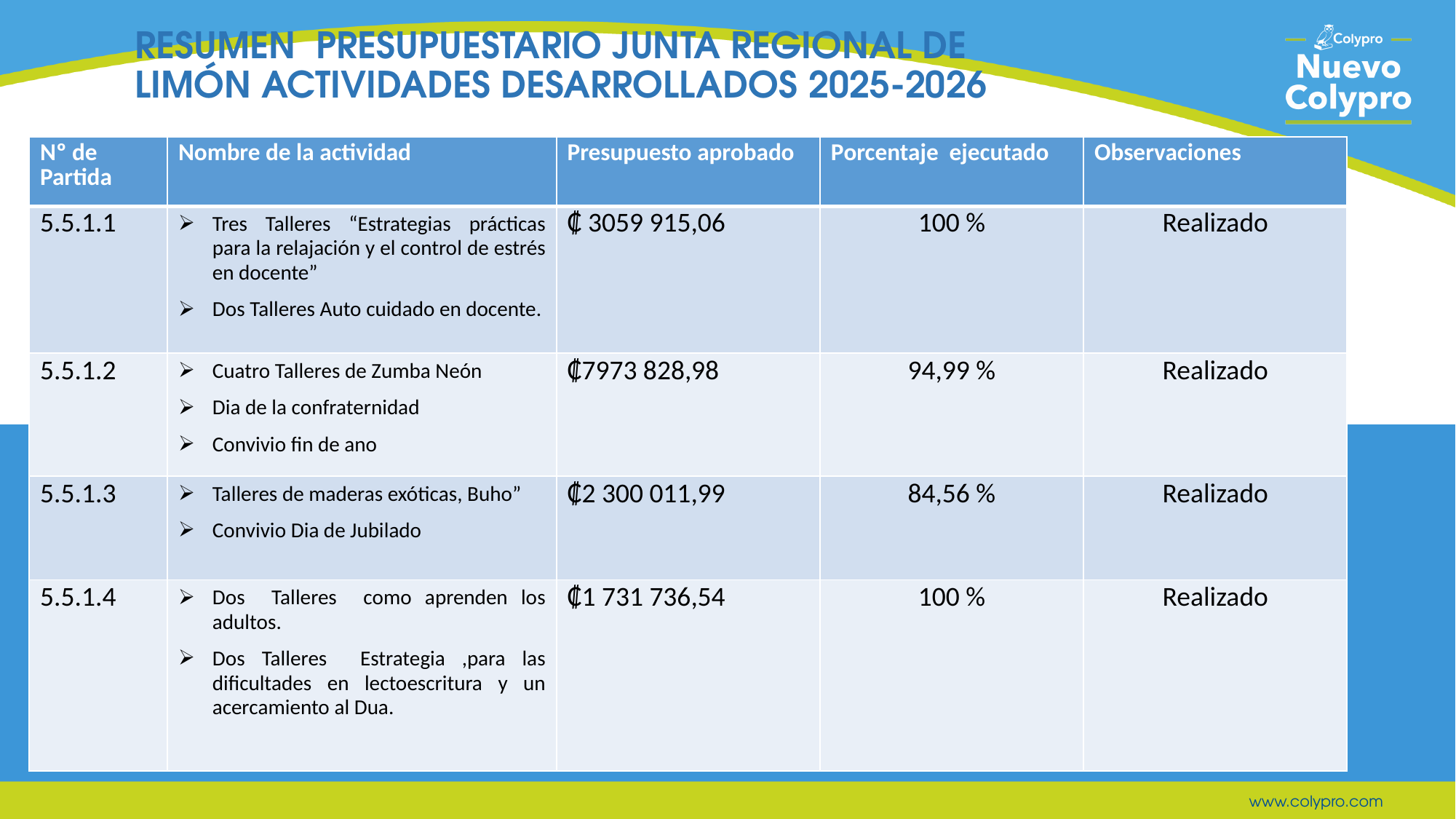

# RESUMEN  PRESUPUESTARIO JUNTA REGIONAL DE LIMÓN ACTIVIDADES DESARROLLADOS 2025-2026
| Nº de Partida | Nombre de la actividad | Presupuesto aprobado | Porcentaje ejecutado | Observaciones |
| --- | --- | --- | --- | --- |
| 5.5.1.1 | Tres Talleres “Estrategias prácticas para la relajación y el control de estrés en docente” Dos Talleres Auto cuidado en docente. | ₡ 3059 915,06 | 100 % | Realizado |
| 5.5.1.2 | Cuatro Talleres de Zumba Neón Dia de la confraternidad Convivio fin de ano | ₡7973 828,98 | 94,99 % | Realizado |
| 5.5.1.3 | Talleres de maderas exóticas, Buho” Convivio Dia de Jubilado | ₡2 300 011,99 | 84,56 % | Realizado |
| 5.5.1.4 | Dos Talleres como aprenden los adultos. Dos Talleres Estrategia ,para las dificultades en lectoescritura y un acercamiento al Dua. | ₡1 731 736,54 | 100 % | Realizado |